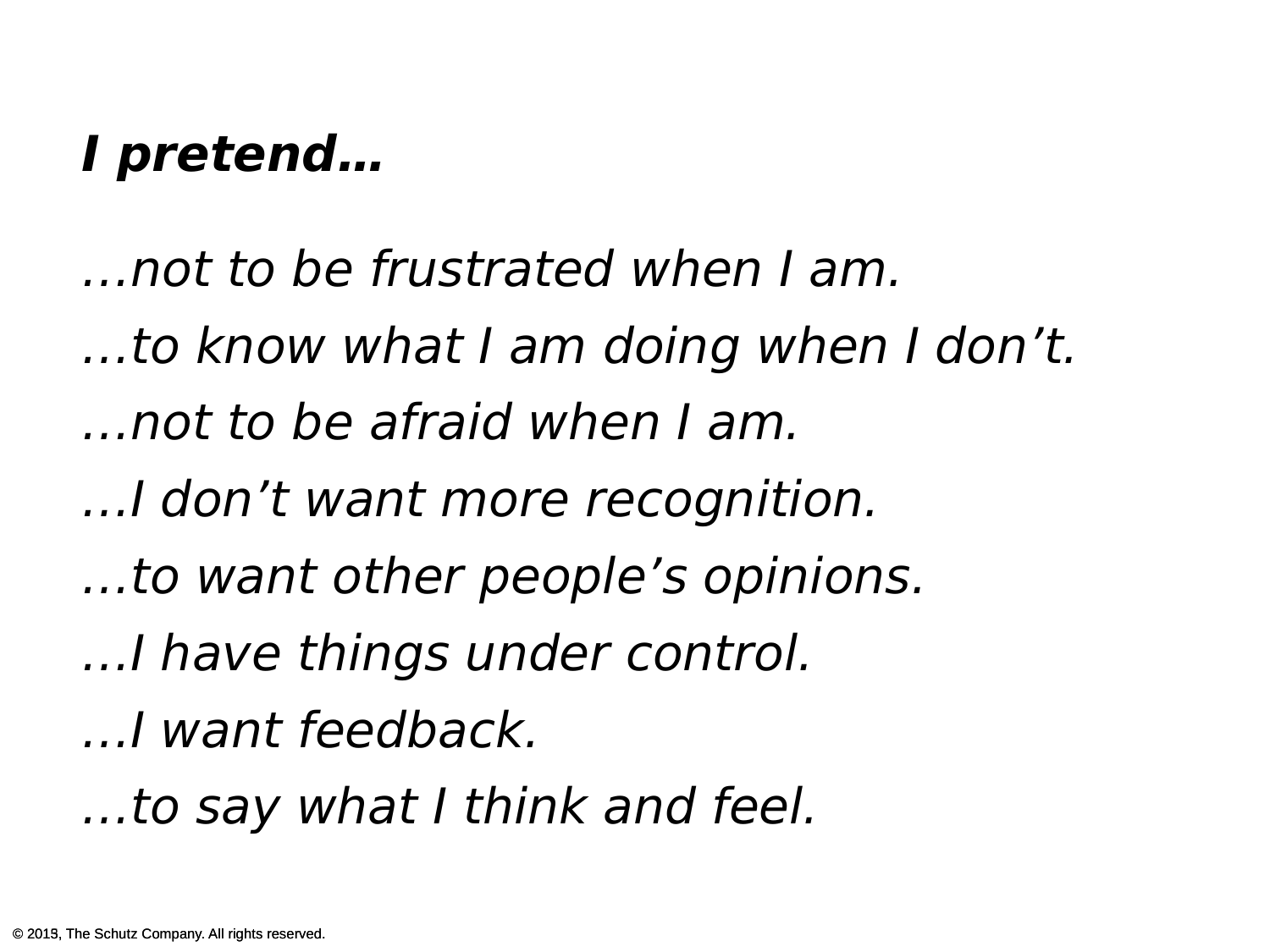

I pretend…

…not to be frustrated when I am.
…to know what I am doing when I don’t.
…not to be afraid when I am.
…I don’t want more recognition.
…to want other people’s opinions.
…I have things under control.
…I want feedback.
…to say what I think and feel.
© 2013, The Schutz Company. All rights reserved.